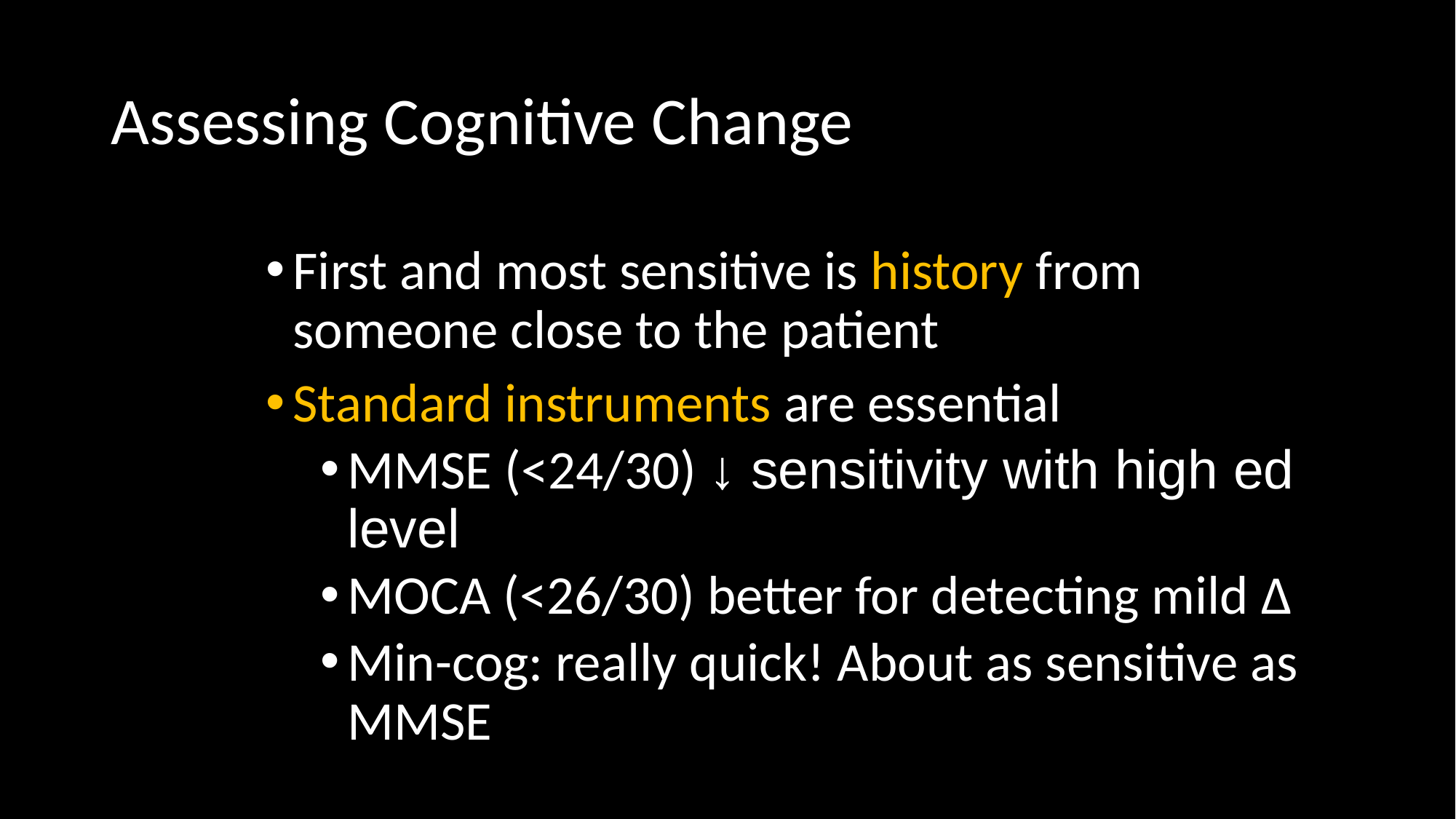

# Assessing Cognitive Change
First and most sensitive is history from someone close to the patient
Standard instruments are essential
MMSE (<24/30) ↓ sensitivity with high ed level
MOCA (<26/30) better for detecting mild ∆
Min-cog: really quick! About as sensitive as MMSE